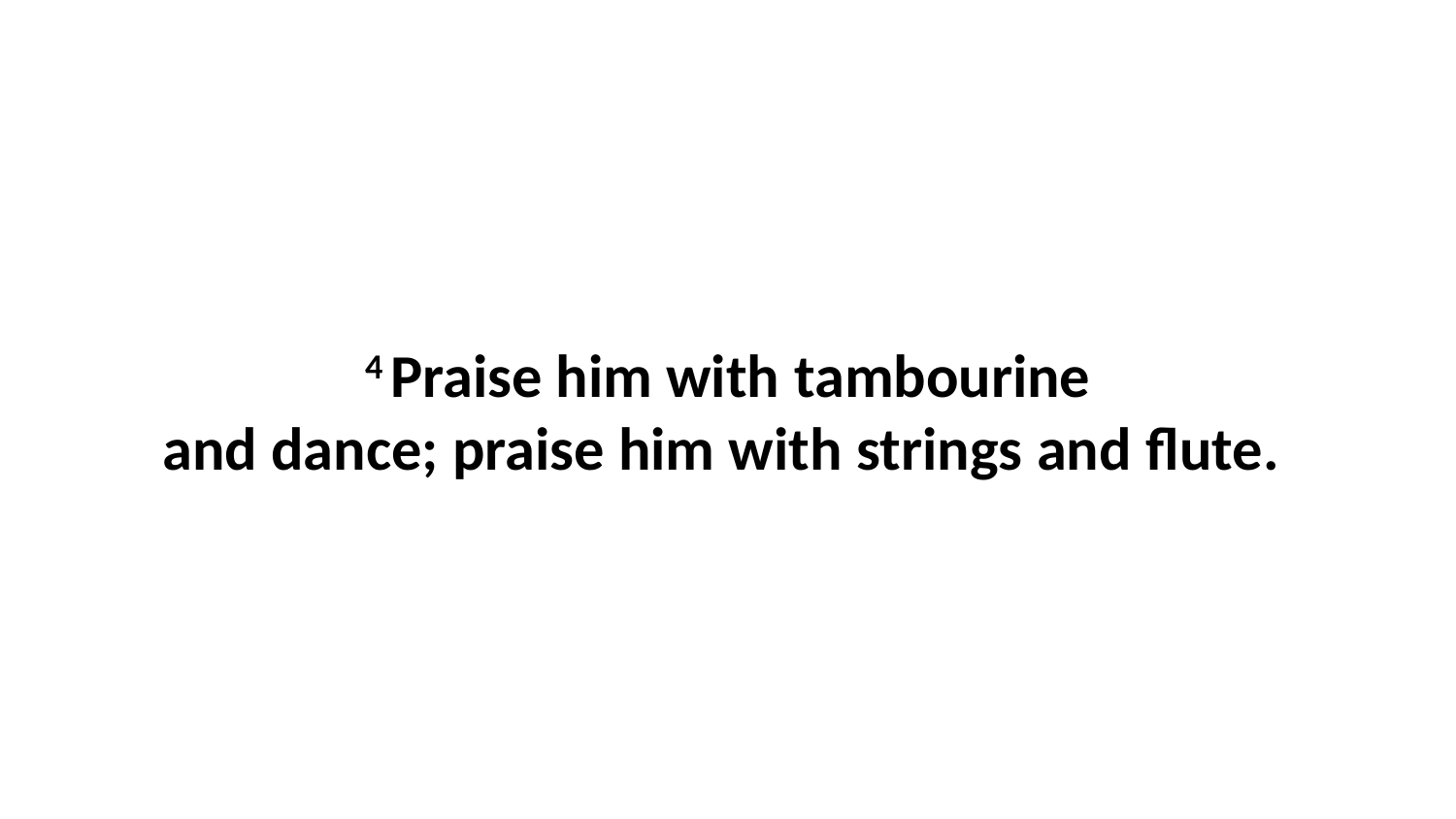

4 Praise him with tambourine and dance; praise him with strings and flute.